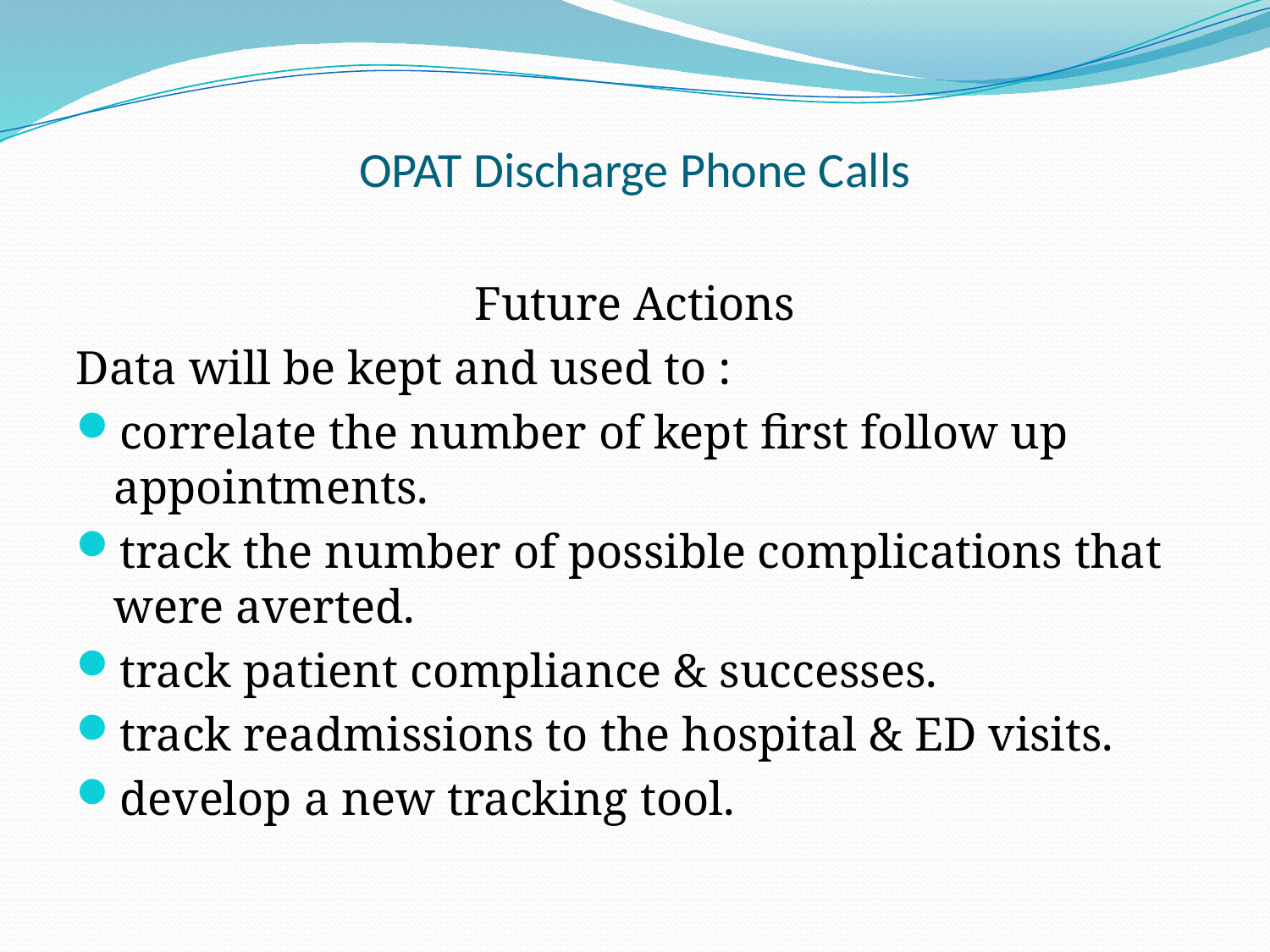

# OPAT Discharge Phone Calls
Future Actions
Data will be kept and used to :
correlate the number of kept first follow up appointments.
track the number of possible complications that were averted.
track patient compliance & successes.
track readmissions to the hospital & ED visits.
develop a new tracking tool.